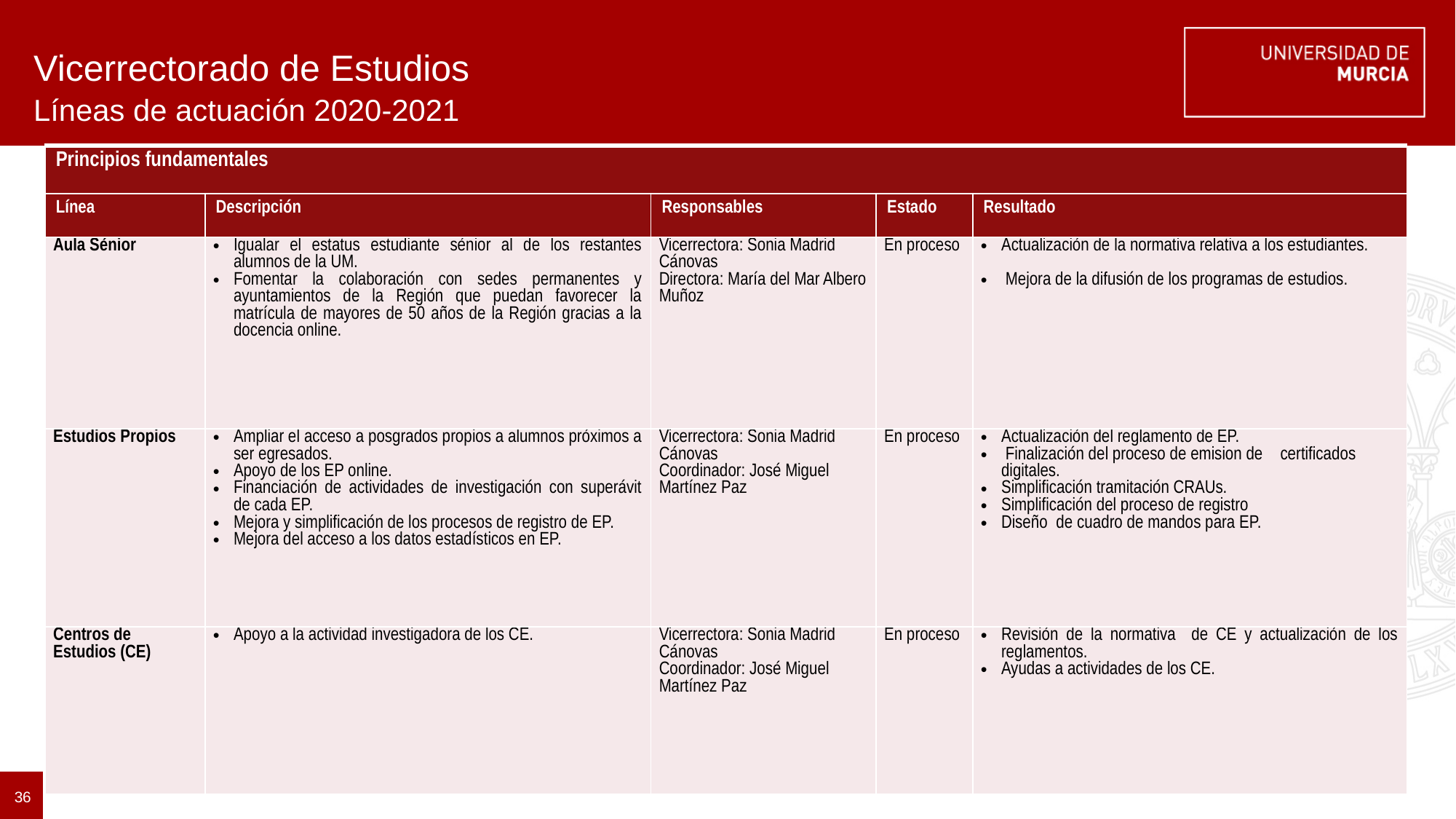

# Vicerrectorado de Estudios
Líneas de actuación 2020-2021
| Principios fundamentales |  |  |  |  |
| --- | --- | --- | --- | --- |
| Línea | Descripción | Responsables | Estado | Resultado |
| Aula Sénior | Igualar el estatus estudiante sénior al de los restantes alumnos de la UM. Fomentar la colaboración con sedes permanentes y ayuntamientos de la Región que puedan favorecer la matrícula de mayores de 50 años de la Región gracias a la docencia online. | Vicerrectora: Sonia Madrid Cánovas Directora: María del Mar Albero Muñoz | En proceso | Actualización de la normativa relativa a los estudiantes. Mejora de la difusión de los programas de estudios. |
| Estudios Propios | Ampliar el acceso a posgrados propios a alumnos próximos a ser egresados. Apoyo de los EP online. Financiación de actividades de investigación con superávit de cada EP. Mejora y simplificación de los procesos de registro de EP. Mejora del acceso a los datos estadísticos en EP. | Vicerrectora: Sonia Madrid Cánovas Coordinador: José Miguel Martínez Paz | En proceso | Actualización del reglamento de EP. Finalización del proceso de emision de    certificados  digitales. Simplificación tramitación CRAUs. Simplificación del proceso de registro Diseño  de cuadro de mandos para EP. |
| Centros de Estudios (CE) | Apoyo a la actividad investigadora de los CE. | Vicerrectora: Sonia Madrid Cánovas Coordinador: José Miguel Martínez Paz | En proceso | Revisión de la normativa de CE y actualización de los reglamentos. Ayudas a actividades de los CE. |
36